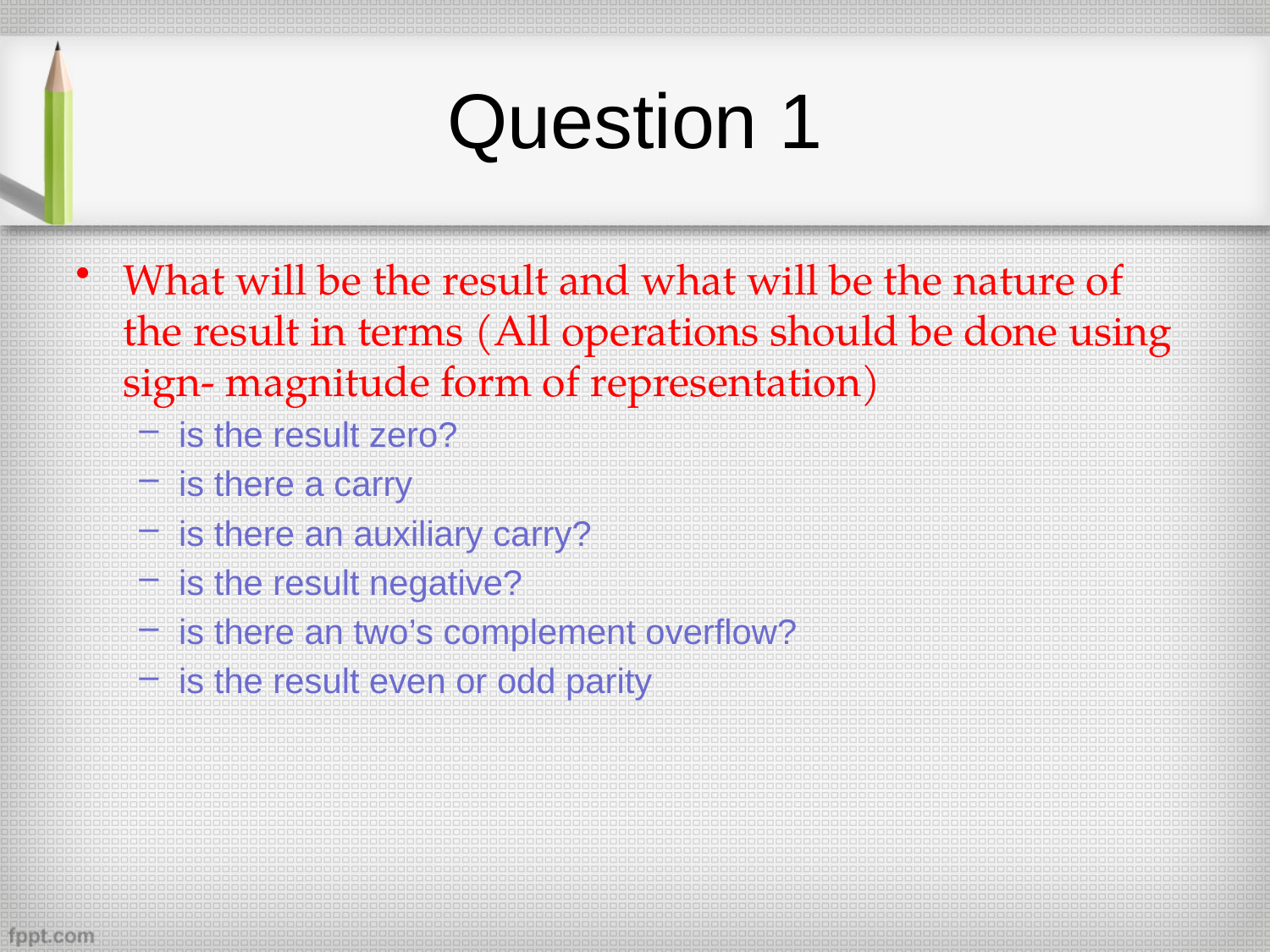

# Question 1
What will be the result and what will be the nature of the result in terms (All operations should be done using sign- magnitude form of representation)
is the result zero?
is there a carry
is there an auxiliary carry?
is the result negative?
is there an two’s complement overflow?
is the result even or odd parity